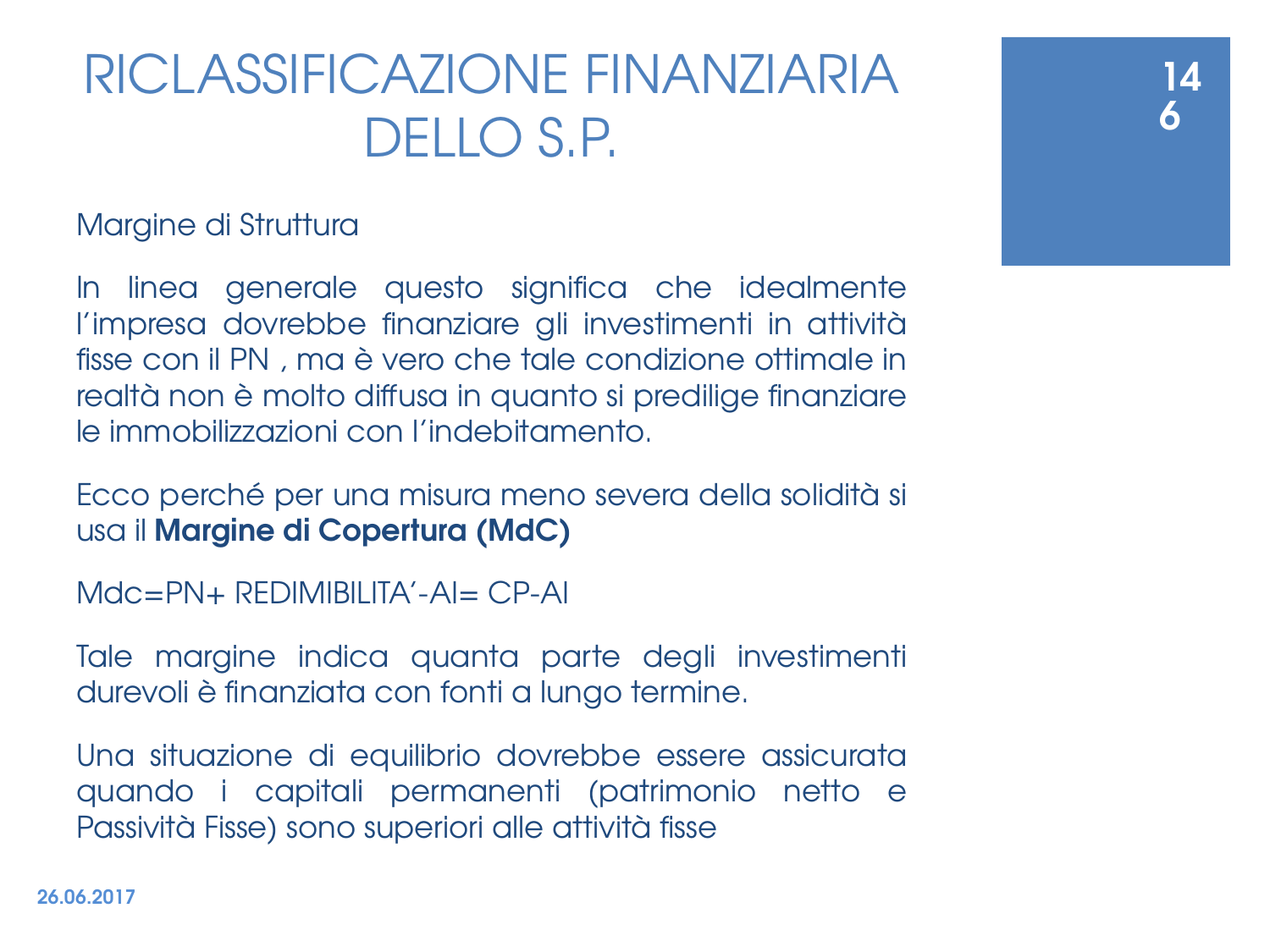

146
# RICLASSIFICAZIONE FINANZIARIA DELLO S.P.
Margine di Struttura
In linea generale questo significa che idealmente l’impresa dovrebbe finanziare gli investimenti in attività fisse con il PN , ma è vero che tale condizione ottimale in realtà non è molto diffusa in quanto si predilige finanziare le immobilizzazioni con l’indebitamento.
Ecco perché per una misura meno severa della solidità si usa il Margine di Copertura (MdC)
Mdc=PN+ REDIMIBILITA’-AI= CP-AI
Tale margine indica quanta parte degli investimenti durevoli è finanziata con fonti a lungo termine.
Una situazione di equilibrio dovrebbe essere assicurata quando i capitali permanenti (patrimonio netto e Passività Fisse) sono superiori alle attività fisse
26.06.2017